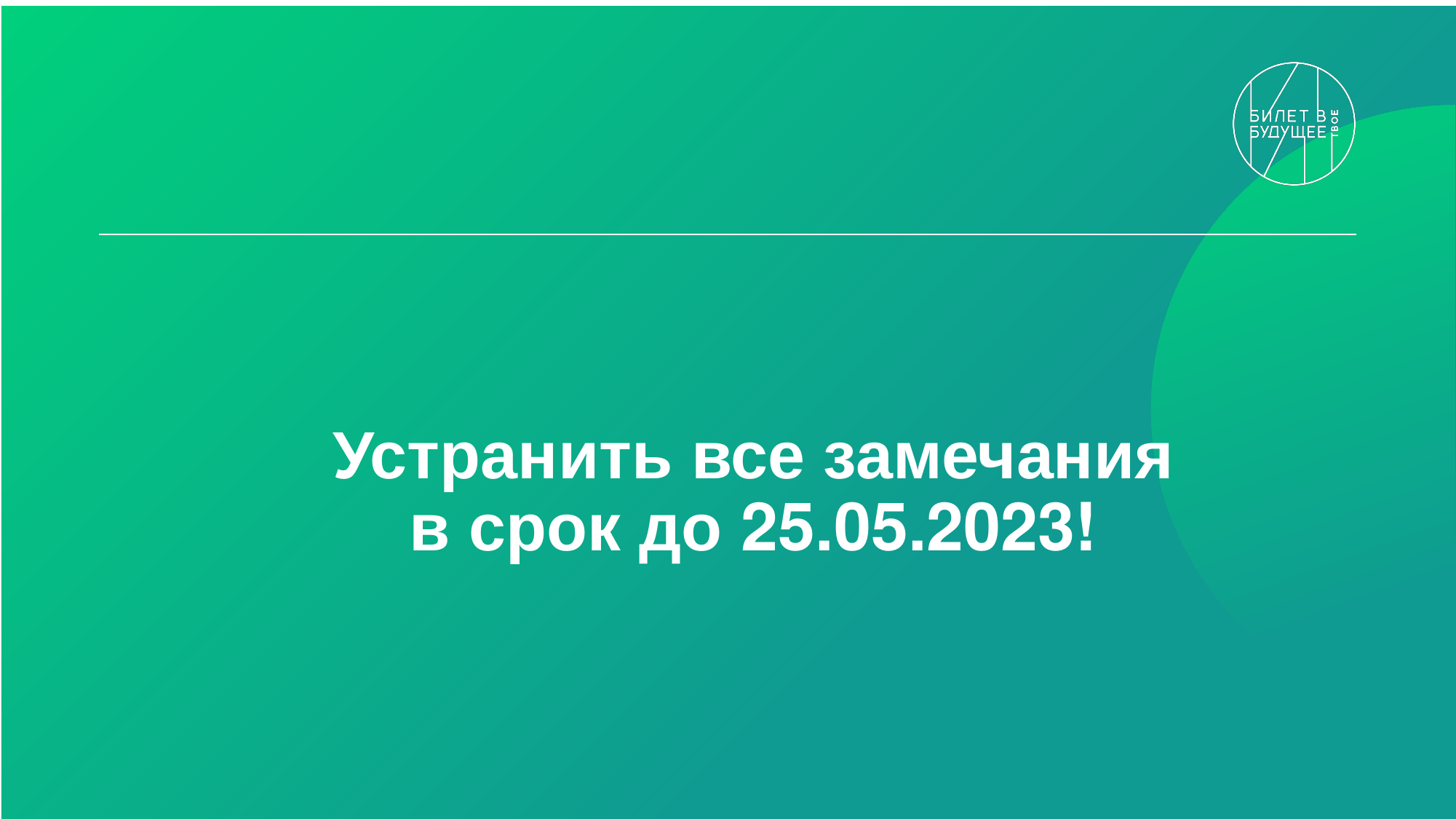

# Устранить все замечания в срок до 25.05.2023!